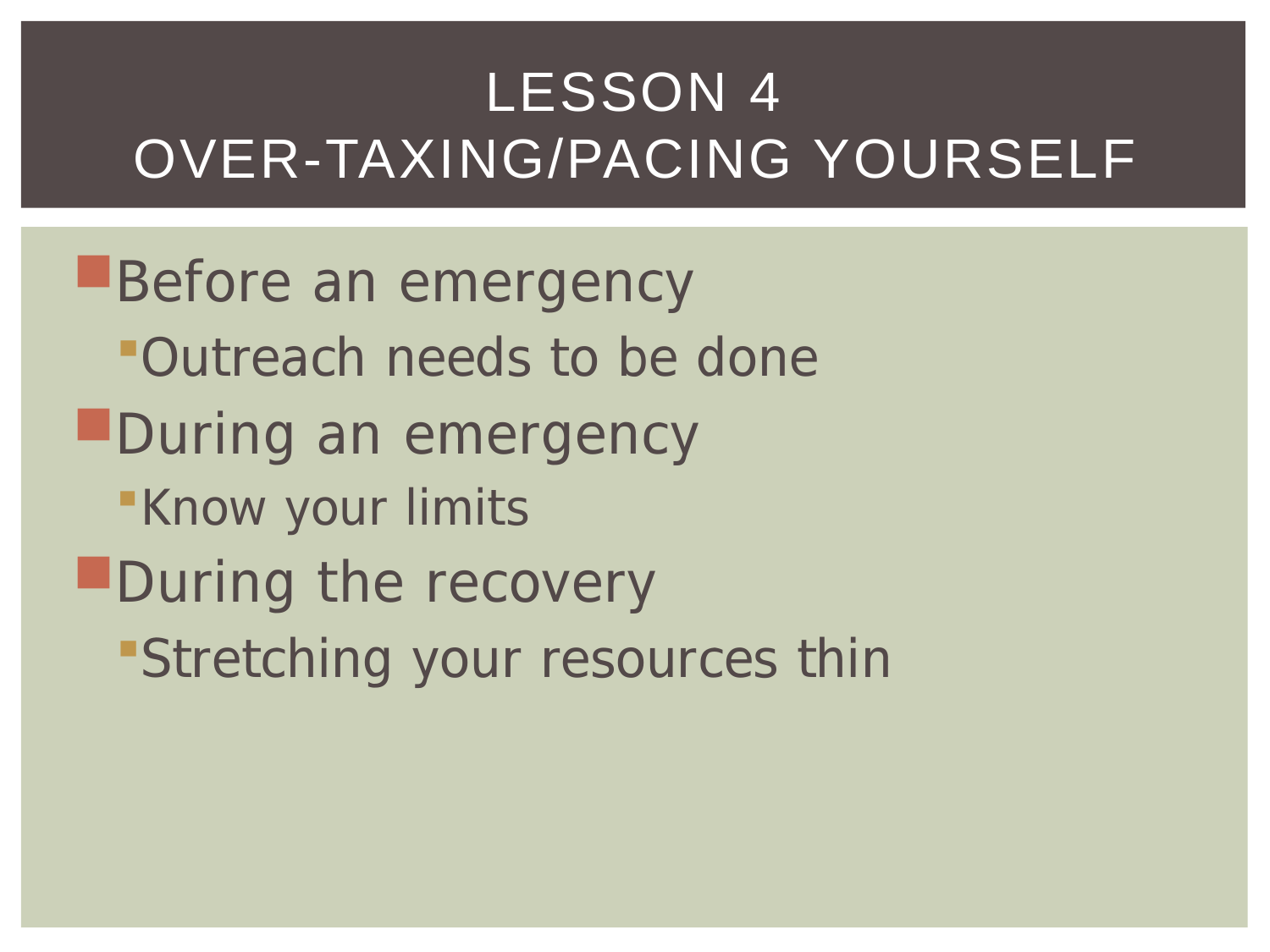

# Lesson 4 Over-Taxing/Pacing yourself
Before an emergency
Outreach needs to be done
During an emergency
Know your limits
During the recovery
Stretching your resources thin